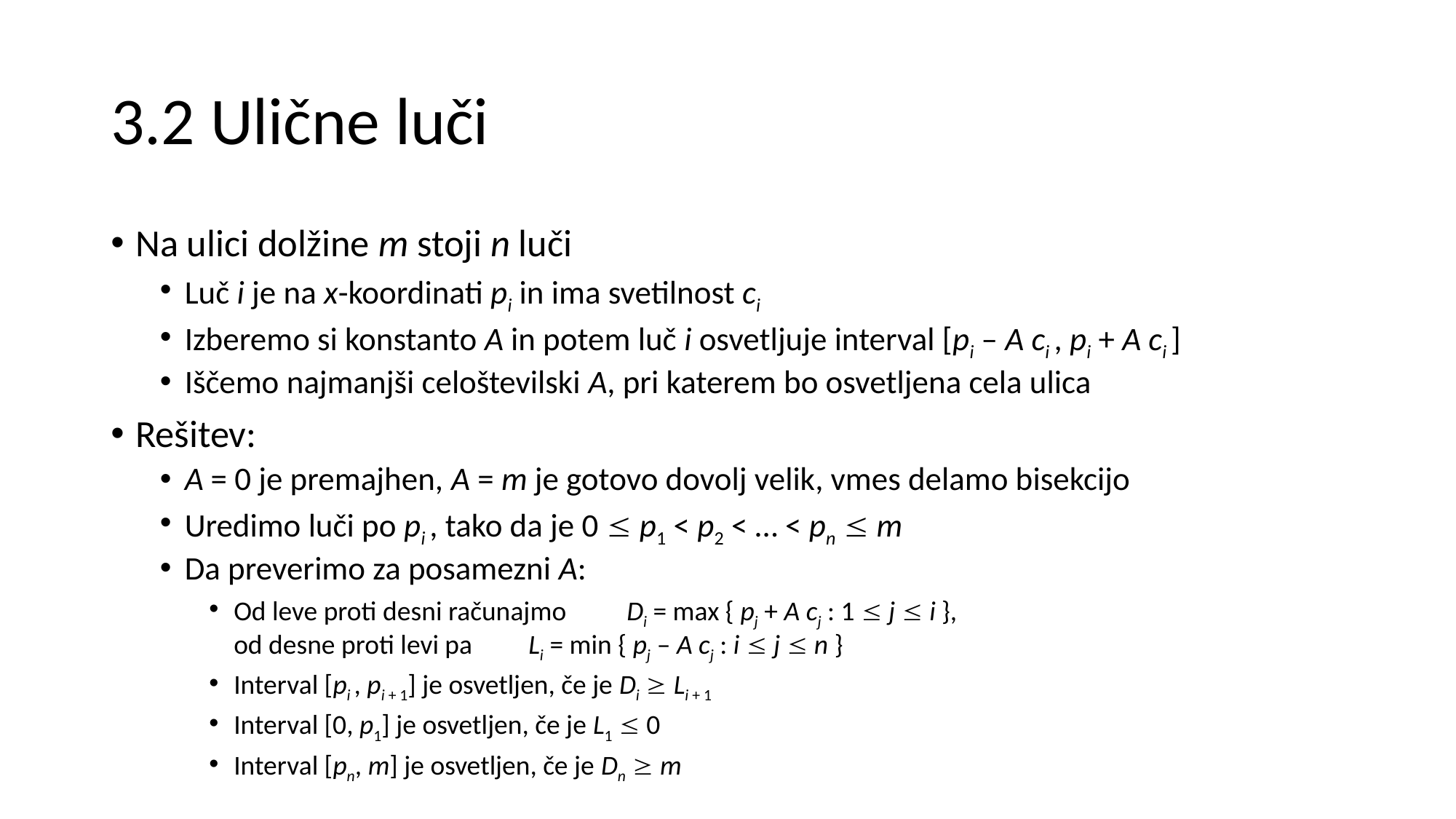

# 3.2 Ulične luči
Na ulici dolžine m stoji n luči
Luč i je na x-koordinati pi in ima svetilnost ci
Izberemo si konstanto A in potem luč i osvetljuje interval [pi – A ci , pi + A ci ]
Iščemo najmanjši celoštevilski A, pri katerem bo osvetljena cela ulica
Rešitev:
A = 0 je premajhen, A = m je gotovo dovolj velik, vmes delamo bisekcijo
Uredimo luči po pi , tako da je 0 ≤ p1 < p2 < … < pn ≤ m
Da preverimo za posamezni A:
Od leve proti desni računajmo 	Di = max { pj + A cj : 1 ≤ j ≤ i },
od desne proti levi pa 		Li = min { pj – A cj : i ≤ j ≤ n }
Interval [pi , pi + 1] je osvetljen, če je Di ≥ Li + 1
Interval [0, p1] je osvetljen, če je L1 ≤ 0
Interval [pn, m] je osvetljen, če je Dn ≥ m